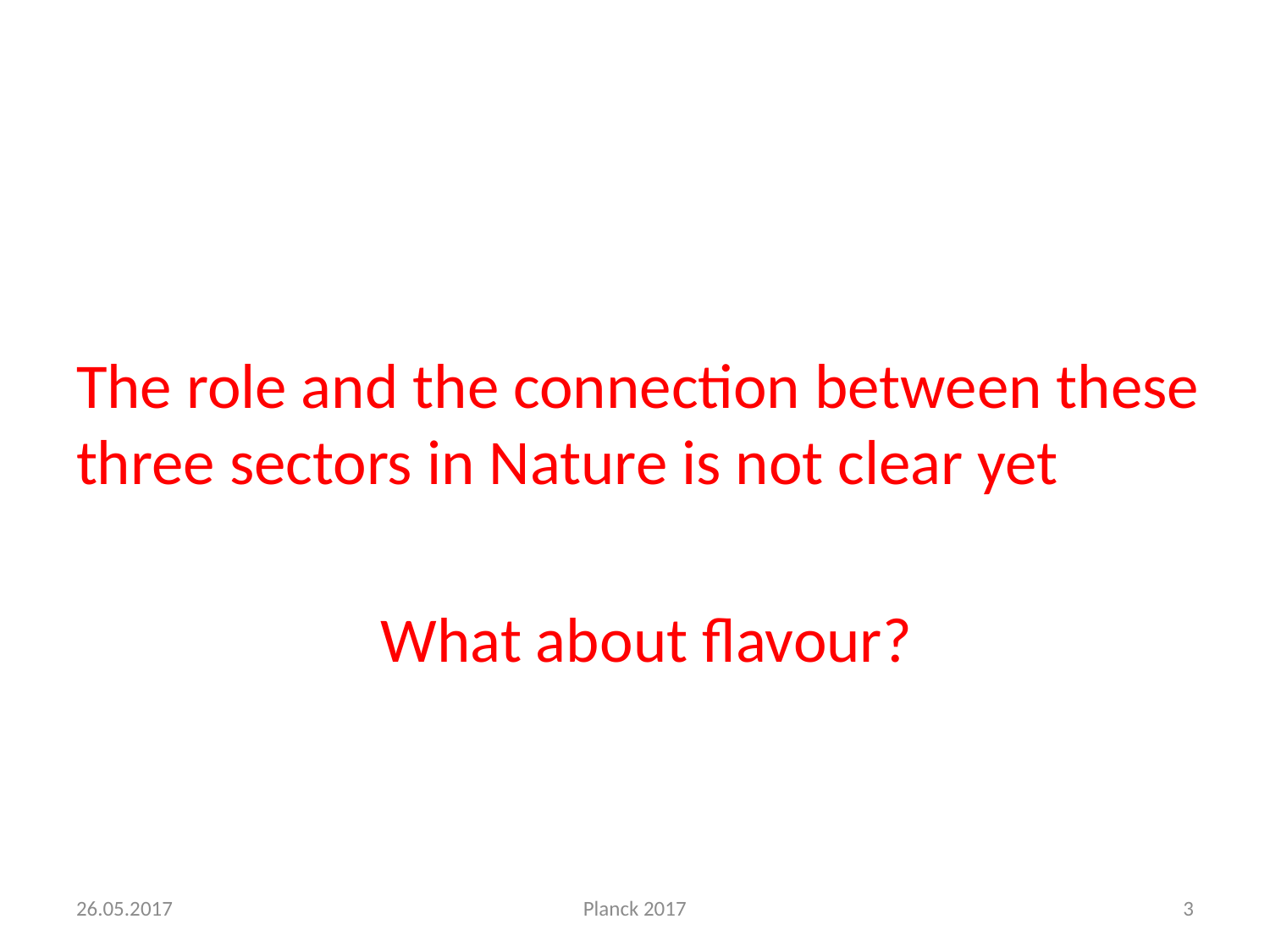

#

The role and the connection between these three sectors in Nature is not clear yet

What about flavour?
26.05.2017
Planck 2017
3